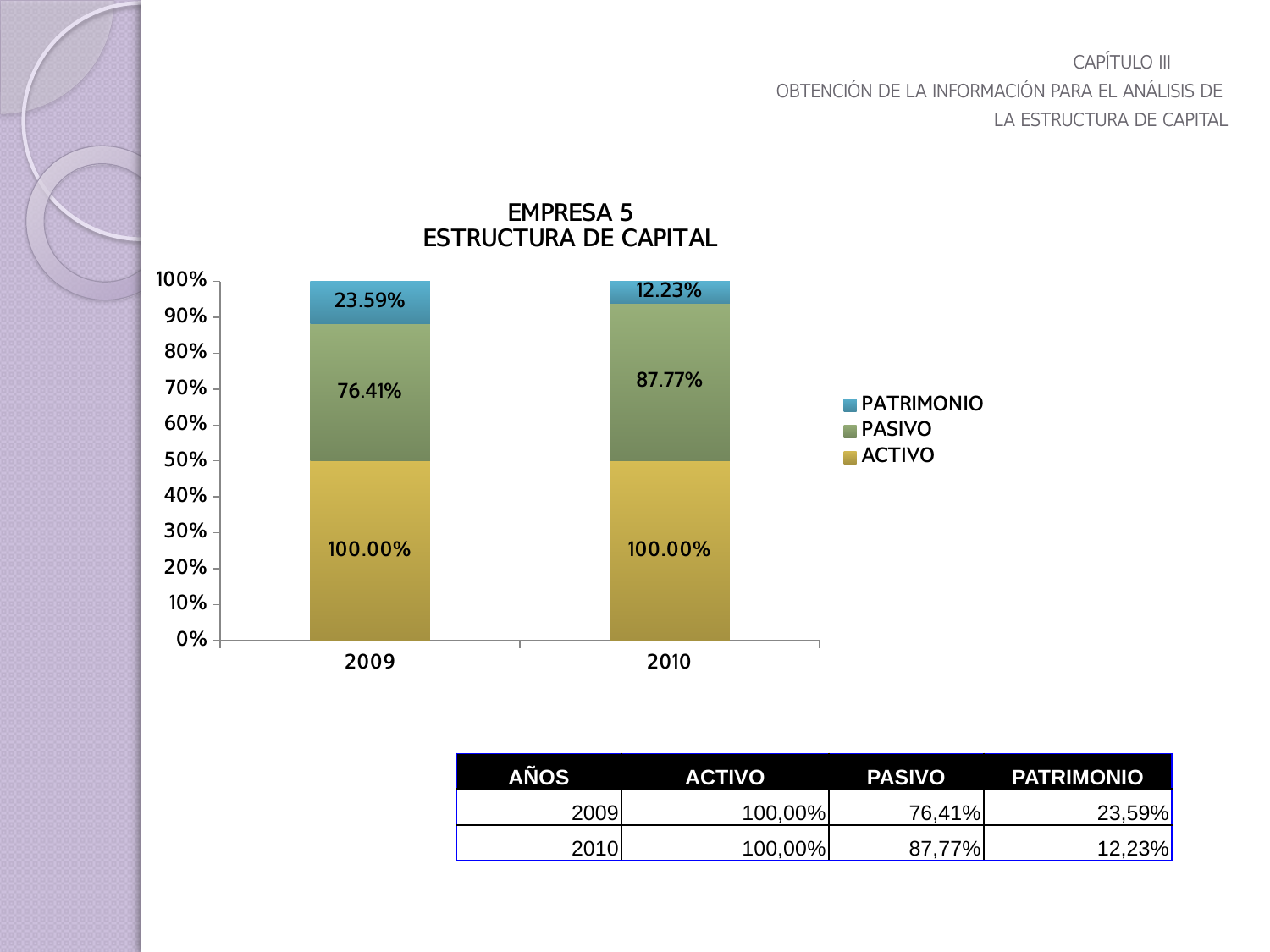

# CAPÍTULO III OBTENCIÓN DE LA INFORMACIÓN PARA EL ANÁLISIS DE LA ESTRUCTURA DE CAPITAL

### Chart: EMPRESA 5
ESTRUCTURA DE CAPITAL

| Category | ACTIVO | PASIVO | PATRIMONIO |
|---|---|---|---|
| 2009 | 1.0 | 0.7641000000000056 | 0.23590000000000041 |
| 2010 | 1.0 | 0.8777000000000069 | 0.12230000000000002 |
| AÑOS | ACTIVO | PASIVO | PATRIMONIO |
| --- | --- | --- | --- |
| 2009 | 100,00% | 76,41% | 23,59% |
| 2010 | 100,00% | 87,77% | 12,23% |